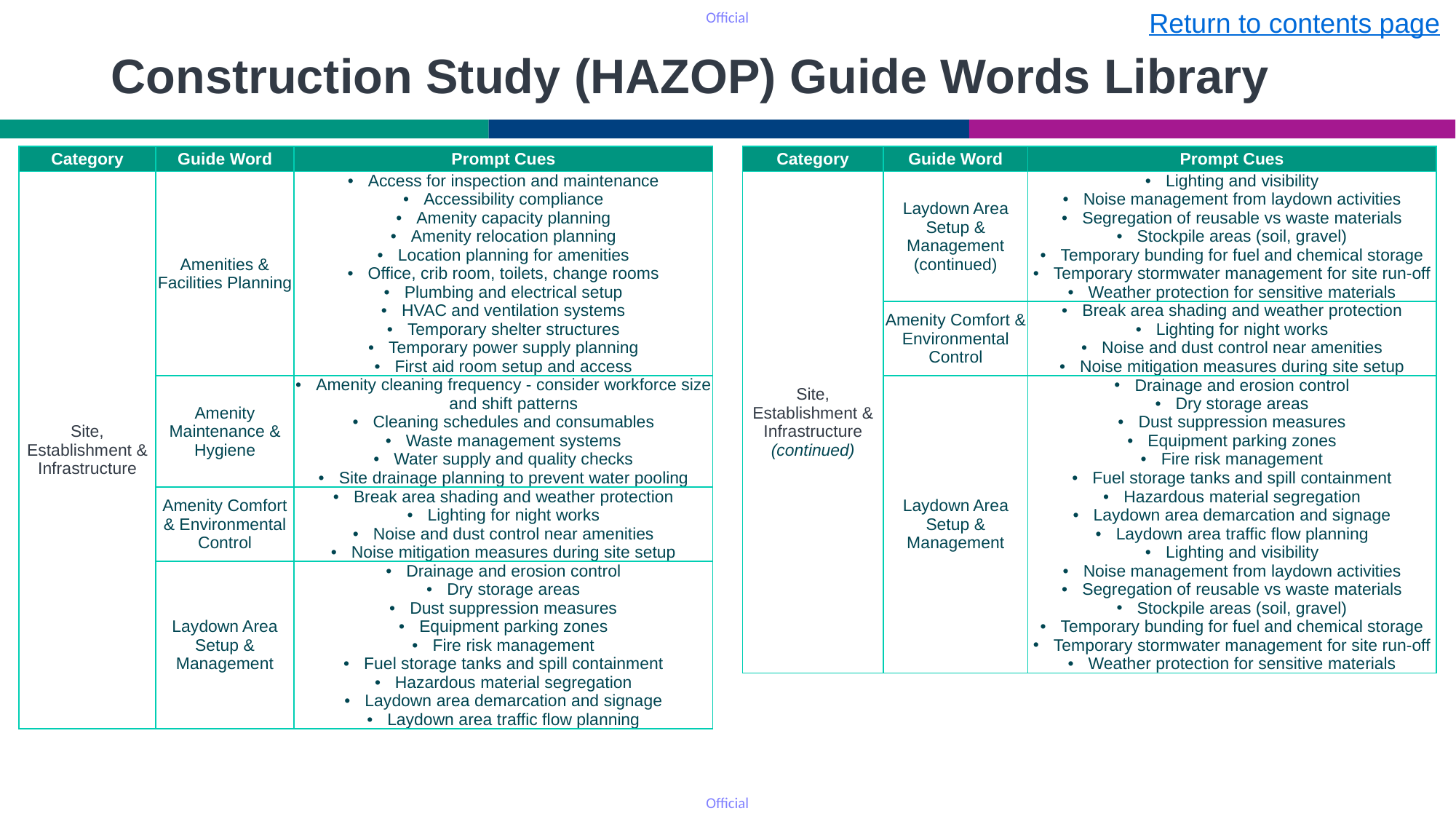

Return to contents page
# Construction Study (HAZOP) Guide Words Library
| Category | Guide Word | Prompt Cues |
| --- | --- | --- |
| Site, Establishment & Infrastructure | Amenities & Facilities Planning | Access for inspection and maintenance Accessibility compliance Amenity capacity planning Amenity relocation planning Location planning for amenities Office, crib room, toilets, change rooms Plumbing and electrical setup HVAC and ventilation systems Temporary shelter structures Temporary power supply planning First aid room setup and access |
|  | Amenity Maintenance & Hygiene | Amenity cleaning frequency - consider workforce size and shift patterns Cleaning schedules and consumables Waste management systems Water supply and quality checks Site drainage planning to prevent water pooling |
|  | Amenity Comfort & Environmental Control | Break area shading and weather protection Lighting for night works Noise and dust control near amenities Noise mitigation measures during site setup |
|  | Laydown Area Setup & Management | Drainage and erosion control Dry storage areas Dust suppression measures Equipment parking zones Fire risk management Fuel storage tanks and spill containment Hazardous material segregation Laydown area demarcation and signage Laydown area traffic flow planning |
| Category | Guide Word | Prompt Cues |
| --- | --- | --- |
| Site, Establishment & Infrastructure (continued) | Laydown Area Setup & Management (continued) | Lighting and visibility Noise management from laydown activities Segregation of reusable vs waste materials Stockpile areas (soil, gravel) Temporary bunding for fuel and chemical storage Temporary stormwater management for site run-off Weather protection for sensitive materials |
|  | Amenity Comfort & Environmental Control | Break area shading and weather protection Lighting for night works Noise and dust control near amenities Noise mitigation measures during site setup |
|  | Laydown Area Setup & Management | Drainage and erosion control Dry storage areas Dust suppression measures Equipment parking zones Fire risk management Fuel storage tanks and spill containment Hazardous material segregation Laydown area demarcation and signage Laydown area traffic flow planning Lighting and visibility Noise management from laydown activities Segregation of reusable vs waste materials Stockpile areas (soil, gravel) Temporary bunding for fuel and chemical storage Temporary stormwater management for site run-off Weather protection for sensitive materials |